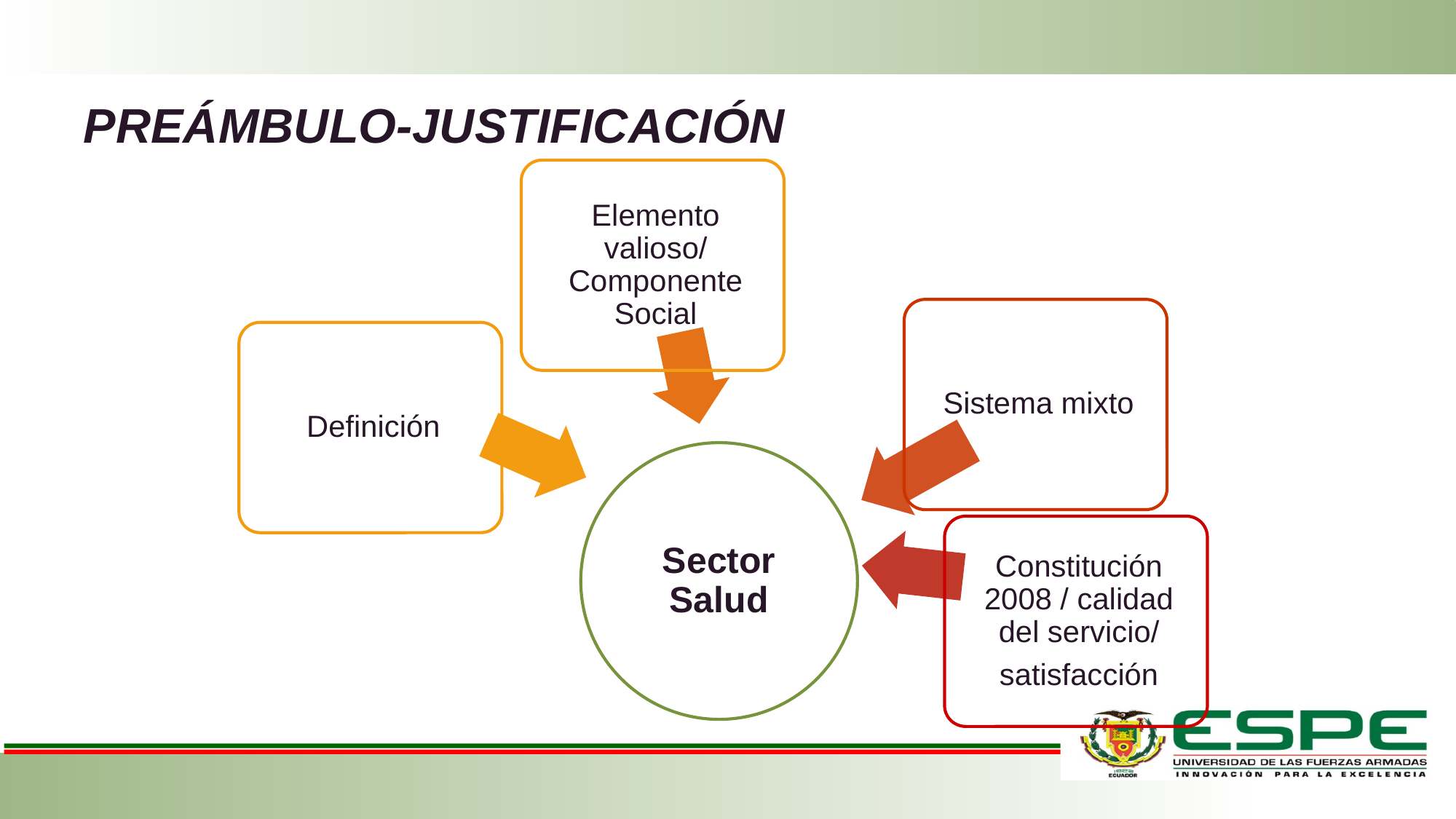

# PREÁMBULO-JUSTIFICACIÓN
Sector Salud
Definición
Elemento valioso/ Componente Social
Sistema mixto
Constitución 2008 / calidad del servicio/
satisfacción